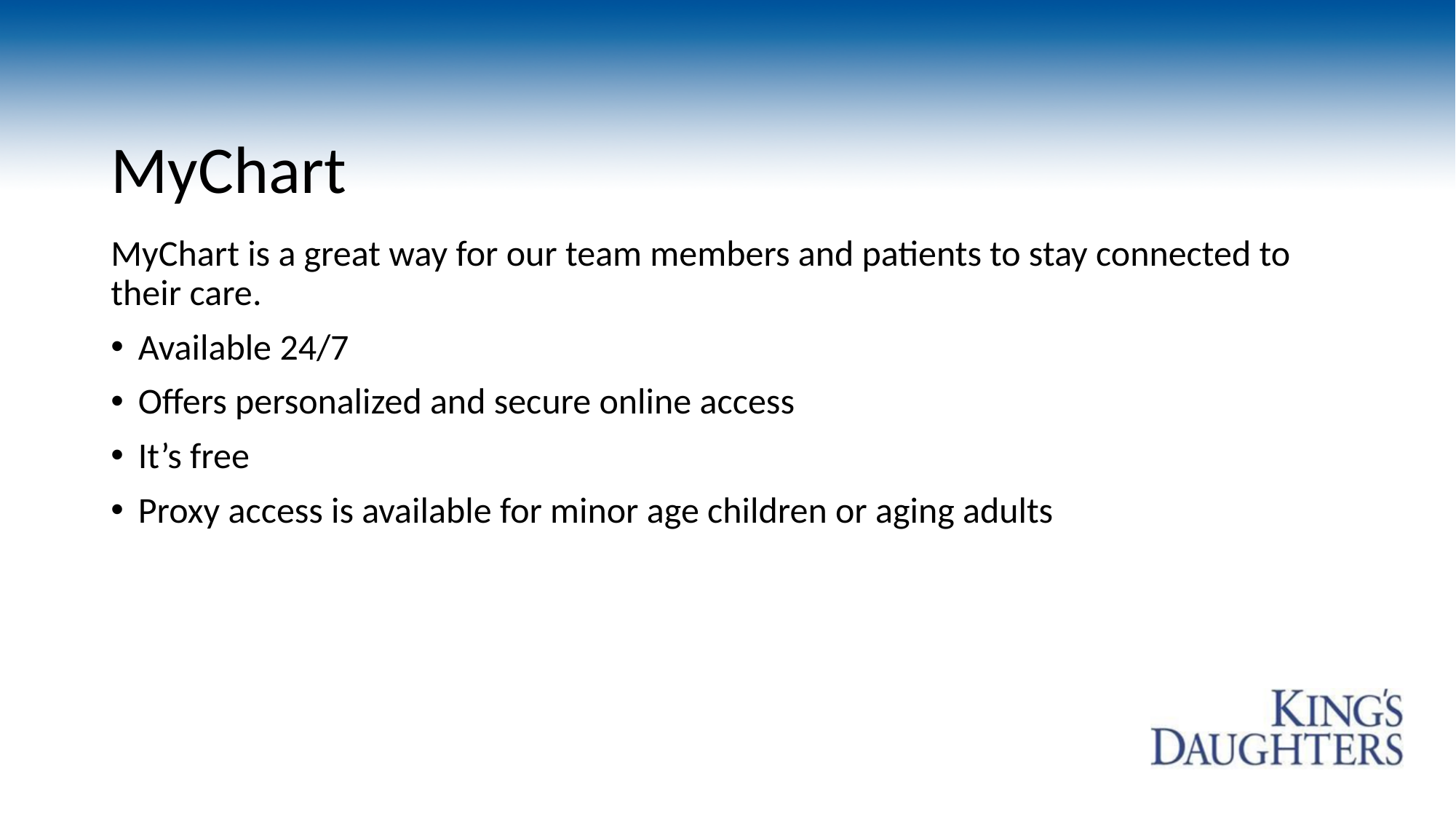

# MyChart
MyChart is a great way for our team members and patients to stay connected to their care.
Available 24/7
Offers personalized and secure online access
It’s free
Proxy access is available for minor age children or aging adults